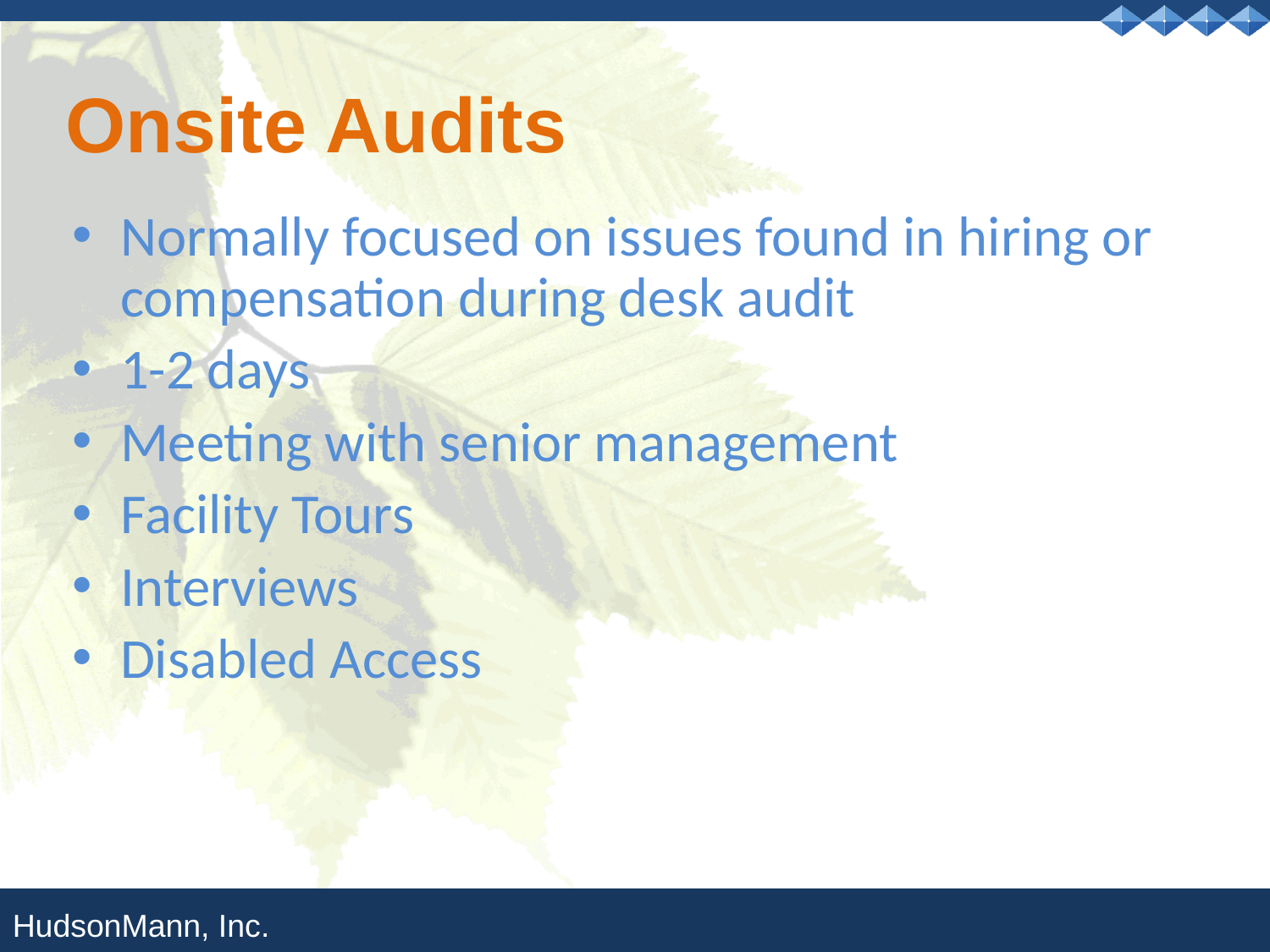

Onsite Audits
Normally focused on issues found in hiring or compensation during desk audit
1-2 days
Meeting with senior management
Facility Tours
Interviews
Disabled Access